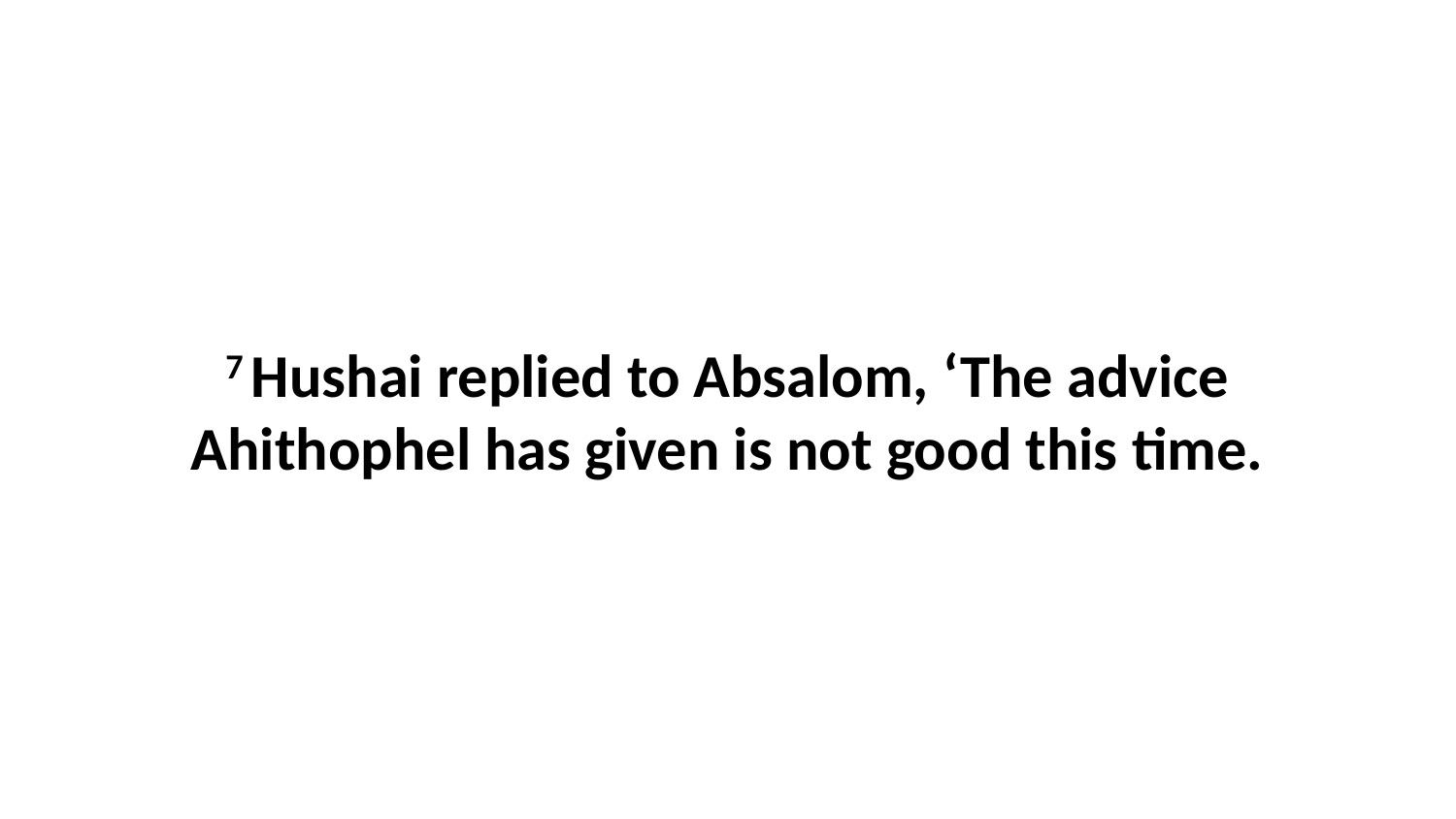

7 Hushai replied to Absalom, ‘The advice Ahithophel has given is not good this time.